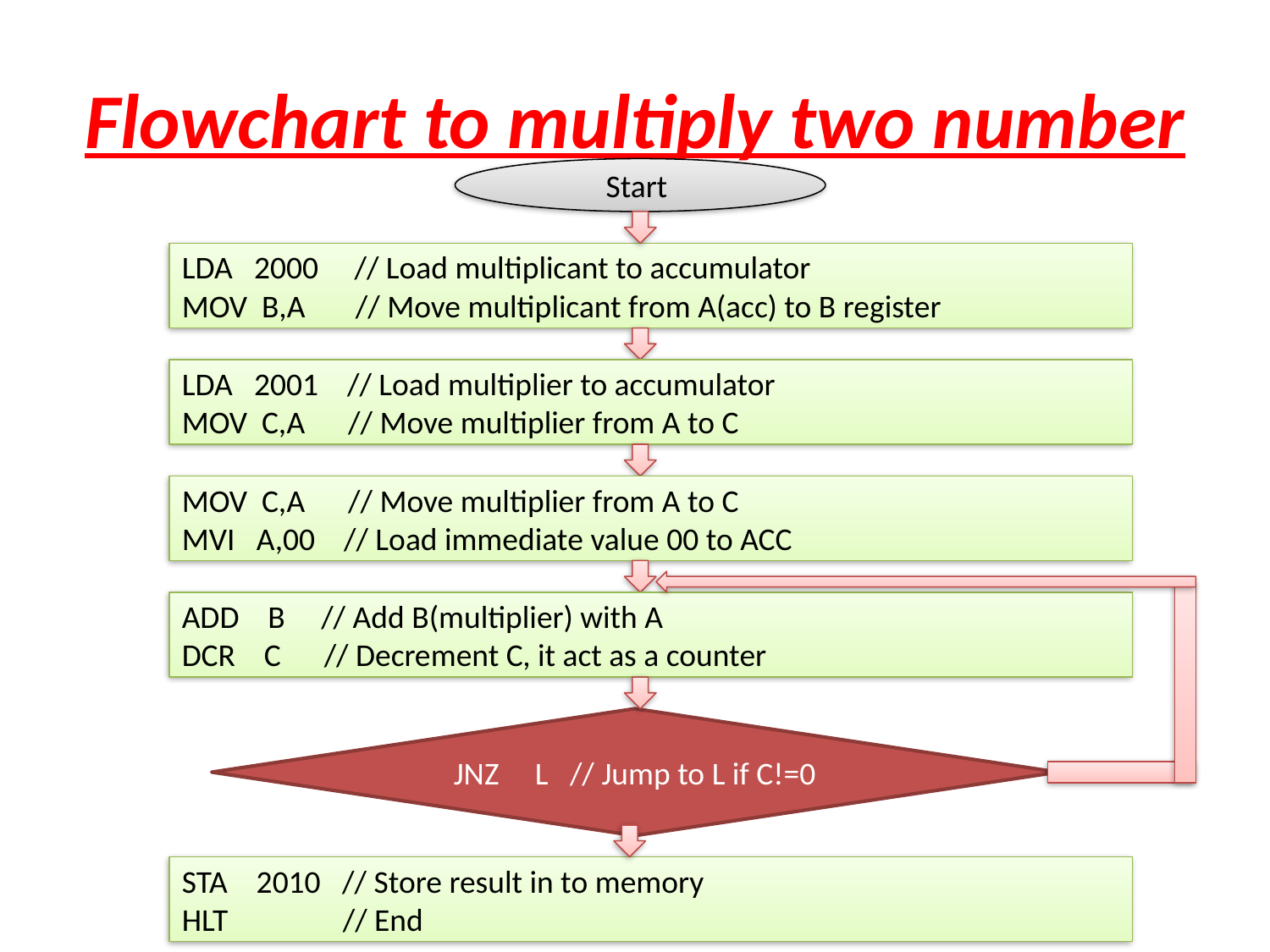

# Flowchart to multiply two number
Start

LDA   2000     // Load multiplicant to accumulator
MOV  B,A       // Move multiplicant from A(acc) to B register

LDA   2001    // Load multiplier to accumulator
MOV  C,A      // Move multiplier from A to C

MOV  C,A      // Move multiplier from A to C
MVI   A,00    // Load immediate value 00 to ACC

ADD    B     // Add B(multiplier) with A
DCR    C      // Decrement C, it act as a counter

JNZ     L   // Jump to L if C!=0

STA    2010   // Store result in to memory
HLT                // End